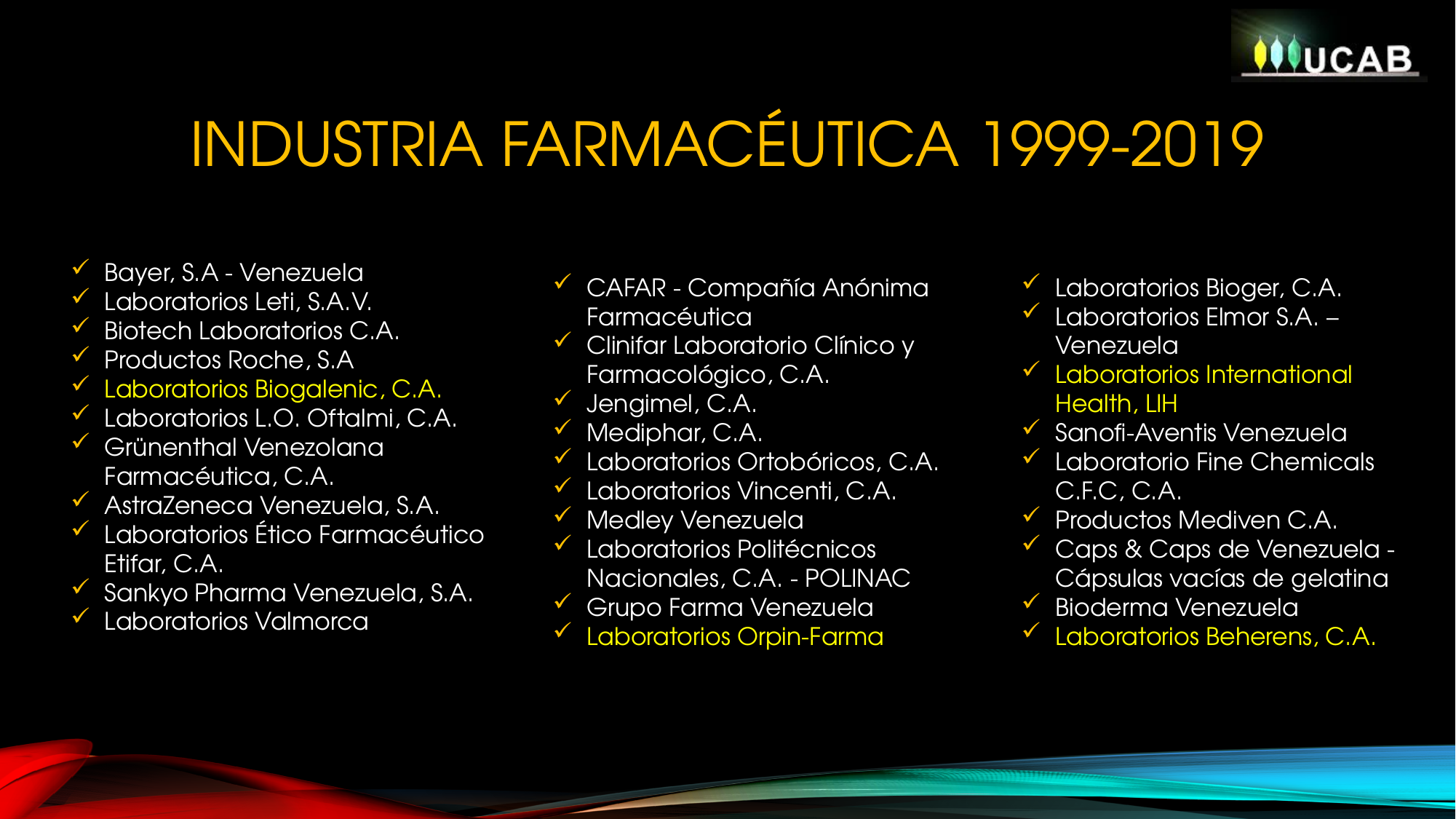

# Industria Farmacéutica 1999-2019
Bayer, S.A - Venezuela
Laboratorios Leti, S.A.V.
Biotech Laboratorios C.A.
Productos Roche, S.A
Laboratorios Biogalenic, C.A.
Laboratorios L.O. Oftalmi, C.A.
Grünenthal Venezolana Farmacéutica, C.A.
AstraZeneca Venezuela, S.A.
Laboratorios Ético Farmacéutico Etifar, C.A.
Sankyo Pharma Venezuela, S.A.
Laboratorios Valmorca
CAFAR - Compañía Anónima Farmacéutica
Clinifar Laboratorio Clínico y Farmacológico, C.A.
Jengimel, C.A.
Mediphar, C.A.
Laboratorios Ortobóricos, C.A.
Laboratorios Vincenti, C.A.
Medley Venezuela
Laboratorios Politécnicos Nacionales, C.A. - POLINAC
Grupo Farma Venezuela
Laboratorios Orpin-Farma
Laboratorios Bioger, C.A.
Laboratorios Elmor S.A. – Venezuela
Laboratorios International Health, LIH
Sanofi-Aventis Venezuela
Laboratorio Fine Chemicals C.F.C, C.A.
Productos Mediven C.A.
Caps & Caps de Venezuela - Cápsulas vacías de gelatina
Bioderma Venezuela
Laboratorios Beherens, C.A.